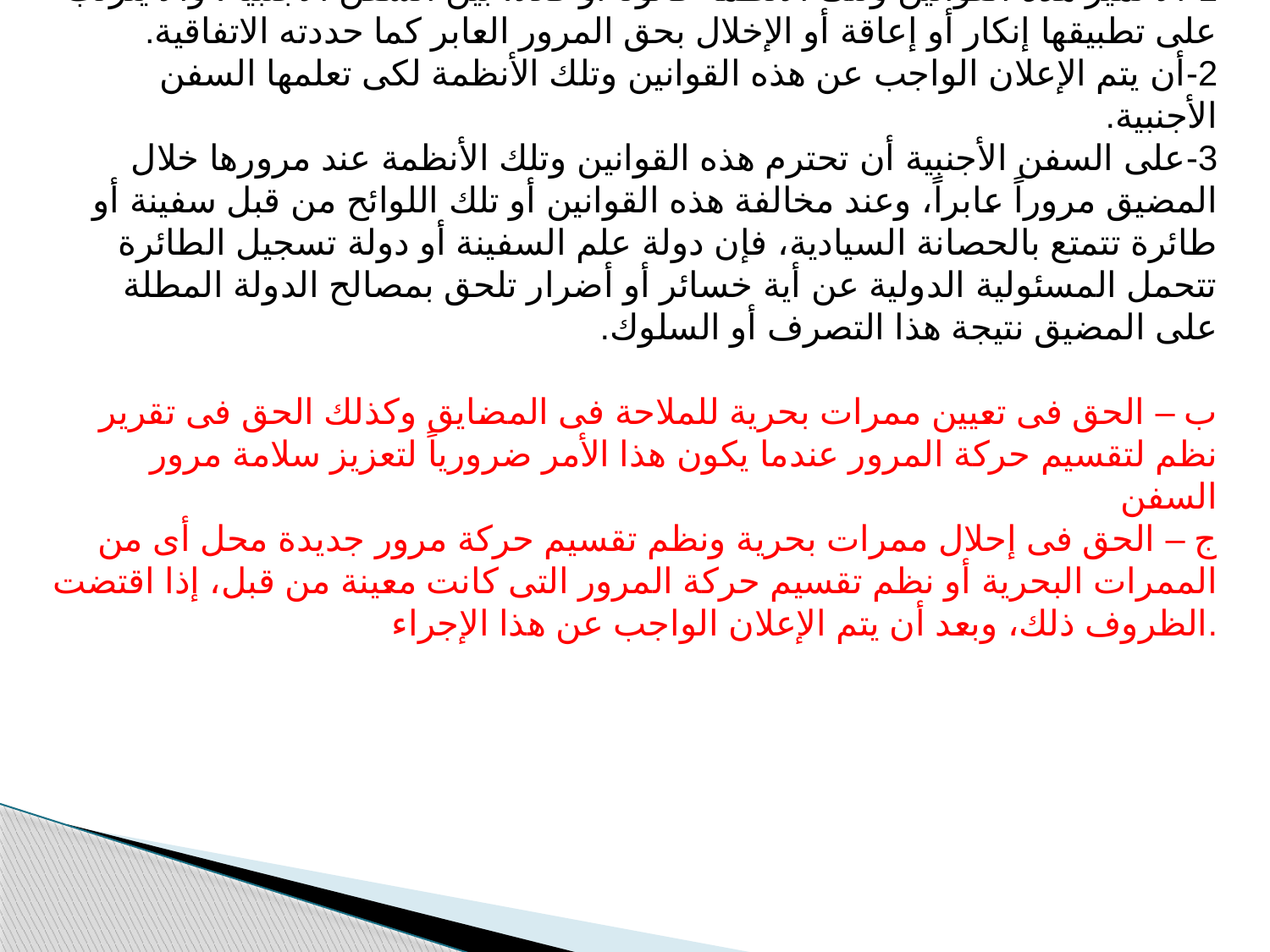

1-ألا تميز هذه القوانين وتلك الأنظمة قانوناً أو فعلاً، بين السفن الأجنبية، وألا يترتب على تطبيقها إنكار أو إعاقة أو الإخلال بحق المرور العابر كما حددته الاتفاقية.
2-أن يتم الإعلان الواجب عن هذه القوانين وتلك الأنظمة لكى تعلمها السفن الأجنبية.
3-على السفن الأجنبية أن تحترم هذه القوانين وتلك الأنظمة عند مرورها خلال المضيق مروراً عابراً، وعند مخالفة هذه القوانين أو تلك اللوائح من قبل سفينة أو طائرة تتمتع بالحصانة السيادية، فإن دولة علم السفينة أو دولة تسجيل الطائرة تتحمل المسئولية الدولية عن أية خسائر أو أضرار تلحق بمصالح الدولة المطلة على المضيق نتيجة هذا التصرف أو السلوك.
ب – الحق فى تعيين ممرات بحرية للملاحة فى المضايق وكذلك الحق فى تقرير نظم لتقسيم حركة المرور عندما يكون هذا الأمر ضرورياً لتعزيز سلامة مرور السفن
ج – الحق فى إحلال ممرات بحرية ونظم تقسيم حركة مرور جديدة محل أى من الممرات البحرية أو نظم تقسيم حركة المرور التى كانت معينة من قبل، إذا اقتضت الظروف ذلك، وبعد أن يتم الإعلان الواجب عن هذا الإجراء.